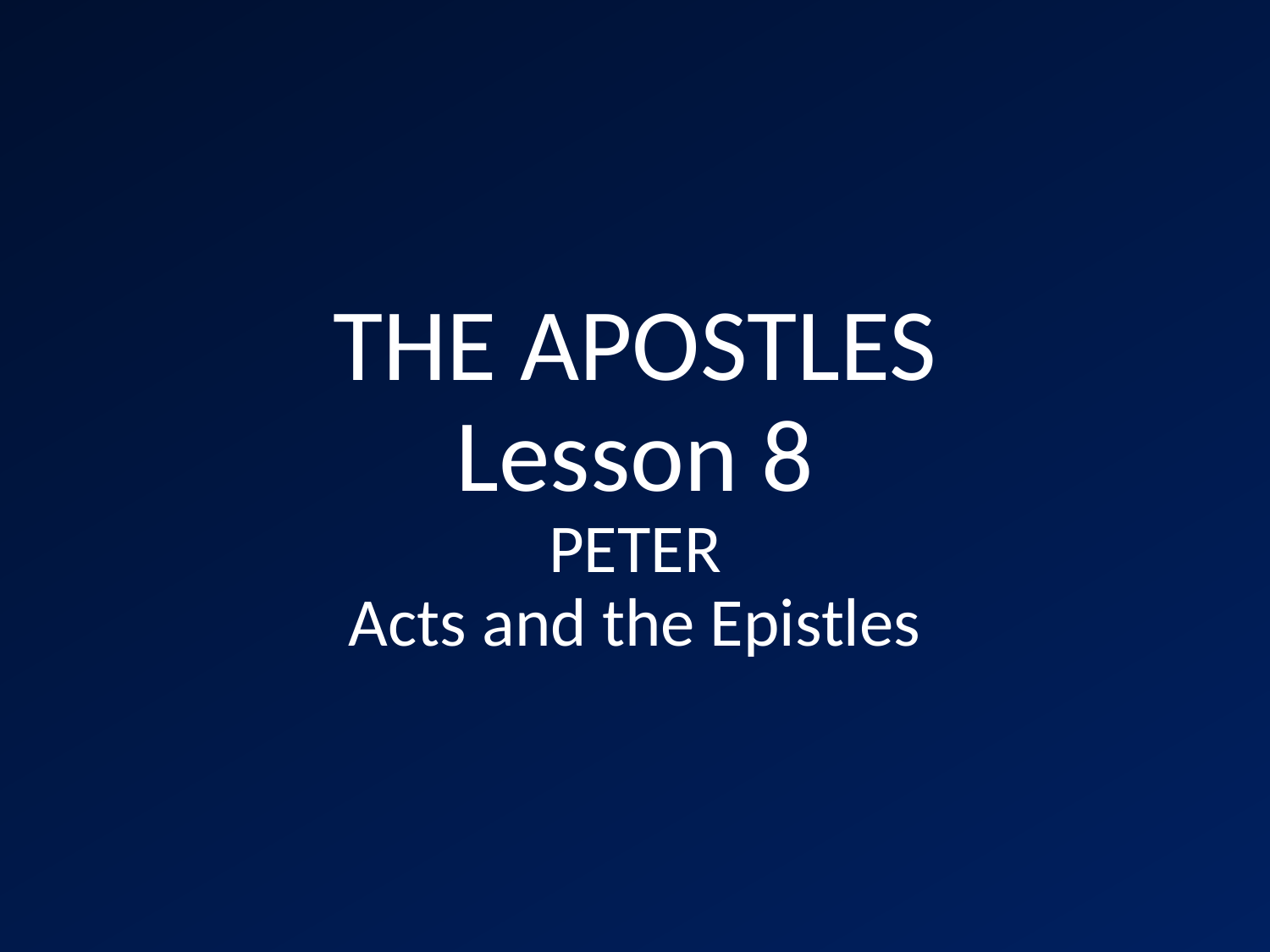

# THE APOSTLES Lesson 8 PETER Acts and the Epistles